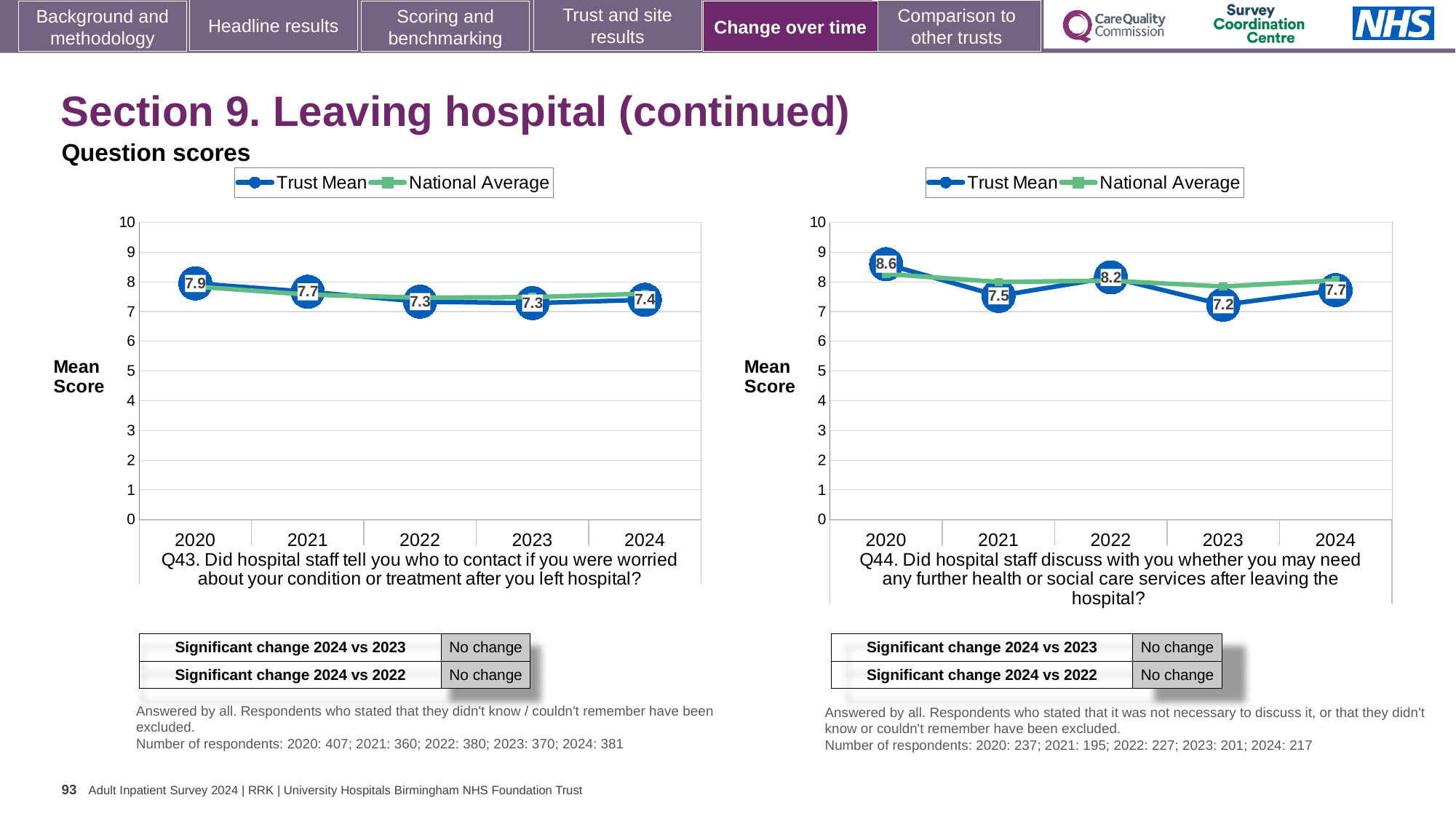

# Section 9. Leaving hospital (continued)
Question scores

### Chart

| Category | Trust Mean | National Average |
|---|---|---|
| 2020 | 7.949263962026095 | 7.842857855755162 |
| 2021 | 7.668015396604107 | 7.571455179806431 |
| 2022 | 7.335203536068305 | 7.468903342799158 |
| 2023 | 7.285400942724272 | 7.486812202116242 |
| 2024 | 7.397041804099766 | 7.603315693906589 |

### Chart

| Category | Trust Mean | National Average |
|---|---|---|
| 2020 | 8.595833426398068 | 8.265810726494152 |
| 2021 | 7.529767267040597 | 7.99907368534647 |
| 2022 | 8.150907999821369 | 8.040056053595018 |
| 2023 | 7.230848720547542 | 7.845326529544409 |
| 2024 | 7.723268325685225 | 8.050597128360762 |
| Significant change 2024 vs 2023 | No change |
| --- | --- |
| Significant change 2024 vs 2022 | No change |
| Significant change 2024 vs 2023 | No change |
| --- | --- |
| Significant change 2024 vs 2022 | No change |
Answered by all. Respondents who stated that they didn't know / couldn't remember have been excluded.
Number of respondents: 2020: 407; 2021: 360; 2022: 380; 2023: 370; 2024: 381

Answered by all. Respondents who stated that it was not necessary to discuss it, or that they didn't know or couldn't remember have been excluded.
Number of respondents: 2020: 237; 2021: 195; 2022: 227; 2023: 201; 2024: 217
93